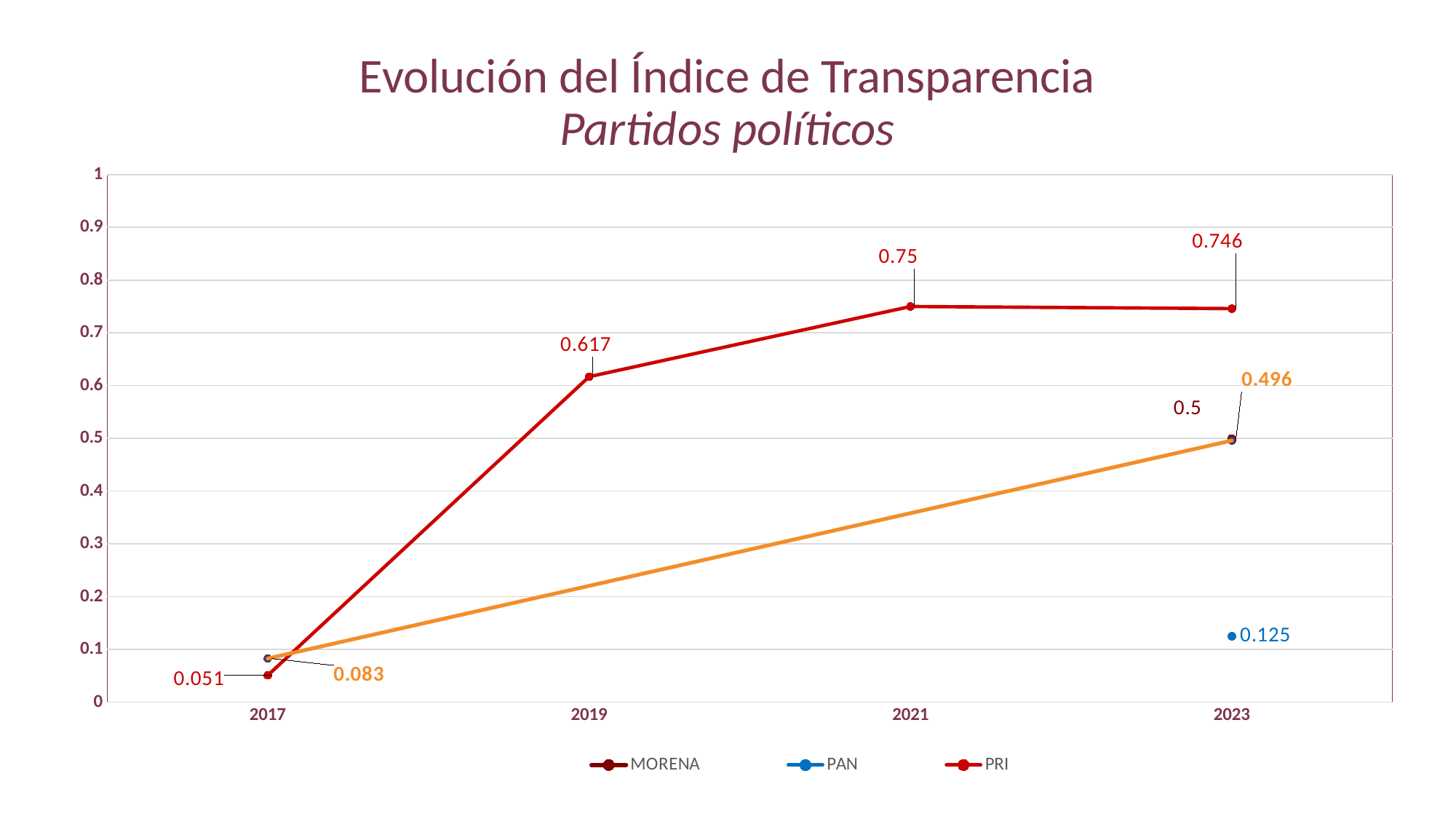

Evolución del Índice de Transparencia
Partidos políticos

### Chart

| Category | MORENA | MC | PAN | PRI |
|---|---|---|---|---|
| 2017 | None | 0.083 | None | 0.051 |
| 2019 | None | None | None | 0.617 |
| 2021 | None | None | None | 0.75 |
| 2023 | 0.5 | 0.496 | 0.125 | 0.746 |